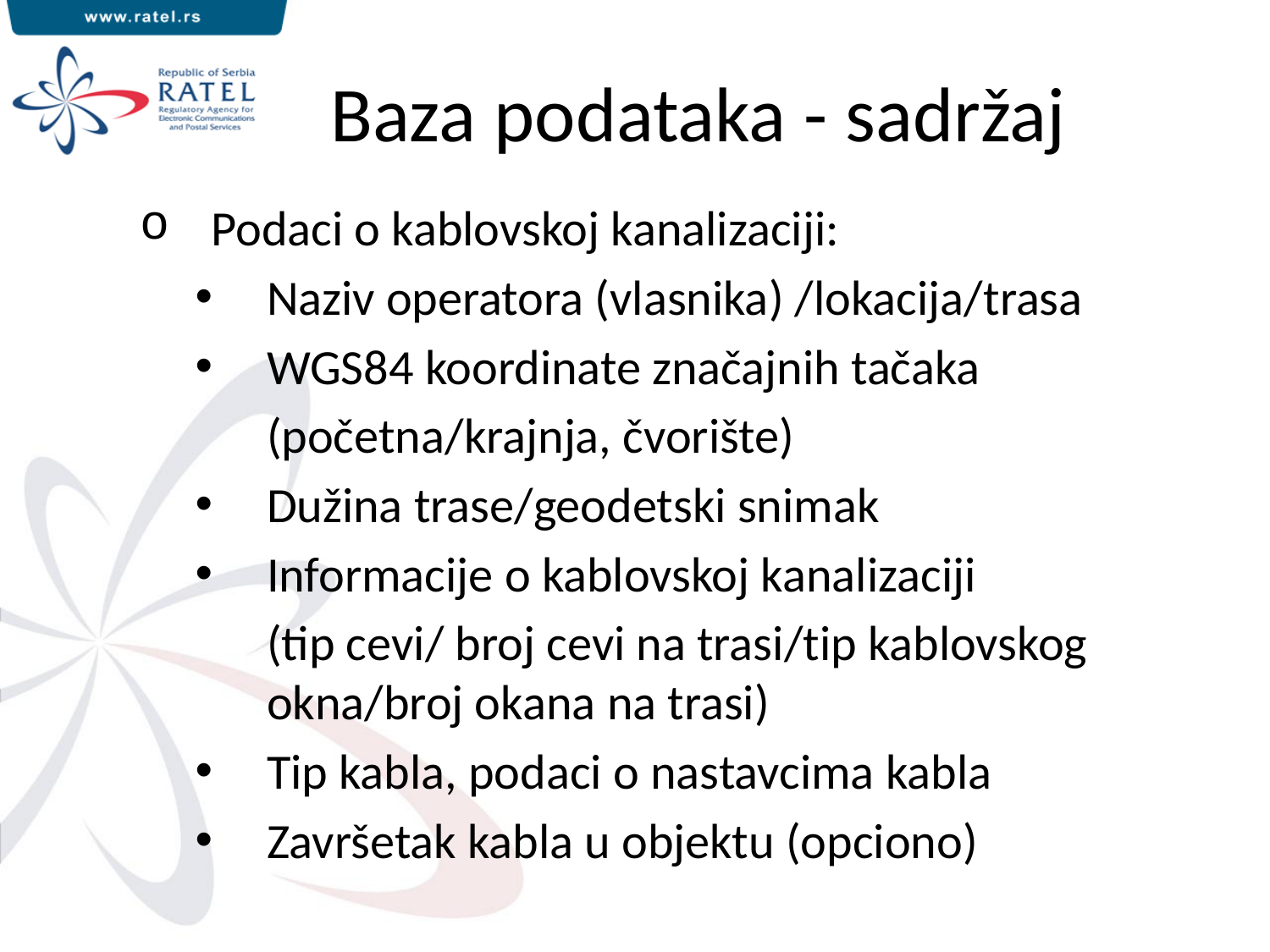

# Baza podataka - sadržaj
Podaci o kablovskoj kanalizaciji:
Naziv operatora (vlasnika) /lokacija/trasa
WGS84 koordinate značajnih tačaka
	(početna/krajnja, čvorište)
Dužina trase/geodetski snimak
Informacije o kablovskoj kanalizaciji
	(tip cevi/ broj cevi na trasi/tip kablovskog okna/broj okana na trasi)
Tip kabla, podaci o nastavcima kabla
Završetak kabla u objektu (opciono)